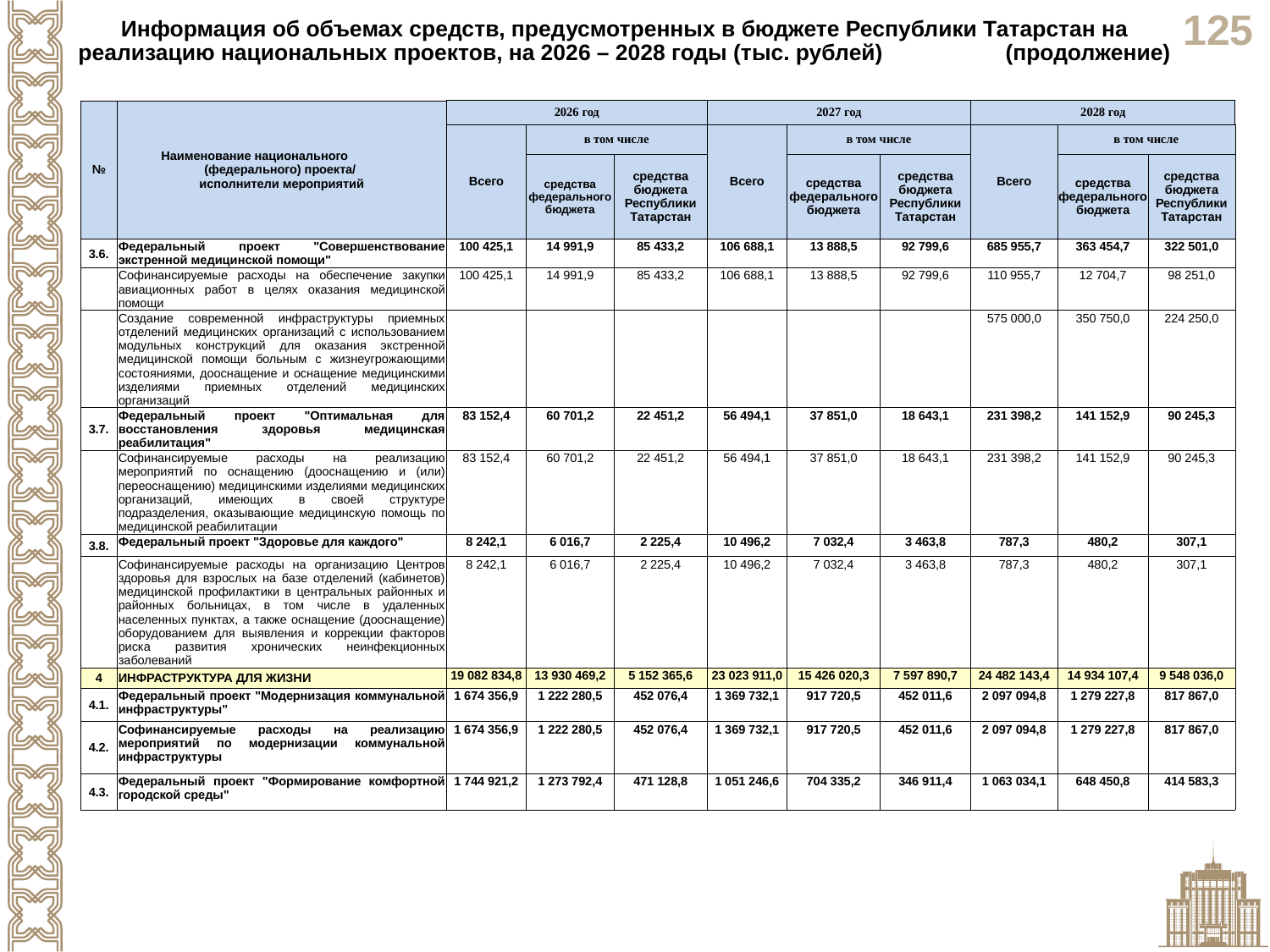

Информация об объемах средств, предусмотренных в бюджете Республики Татарстан на реализацию национальных проектов, на 2026 – 2028 годы (тыс. рублей)                    (продолжение)

| № | Наименование национального (федерального) проекта/ исполнители мероприятий | 2026 год |  |  | 2027 год |  |  | 2028 год |  |  |
| --- | --- | --- | --- | --- | --- | --- | --- | --- | --- | --- |
|  |  | Всего | в том числе |  | Всего | в том числе |  | Всего | в том числе |  |
|  |  |  | средства федерального бюджета | средства бюджета Республики Татарстан |  | средства федерального бюджета | средства бюджета Республики Татарстан |  | средства федерального бюджета | средства бюджета Республики Татарстан |
| 3.6. | Федеральный проект "Совершенствование экстренной медицинской помощи" | 100 425,1 | 14 991,9 | 85 433,2 | 106 688,1 | 13 888,5 | 92 799,6 | 685 955,7 | 363 454,7 | 322 501,0 |
|  | Софинансируемые расходы на обеспечение закупки авиационных работ в целях оказания медицинской помощи | 100 425,1 | 14 991,9 | 85 433,2 | 106 688,1 | 13 888,5 | 92 799,6 | 110 955,7 | 12 704,7 | 98 251,0 |
|  | Создание современной инфраструктуры приемных отделений медицинских организаций с использованием модульных конструкций для оказания экстренной медицинской помощи больным с жизнеугрожающими состояниями, дооснащение и оснащение медицинскими изделиями приемных отделений медицинских организаций |  |  |  |  |  |  | 575 000,0 | 350 750,0 | 224 250,0 |
| 3.7. | Федеральный проект "Оптимальная для восстановления здоровья медицинская реабилитация" | 83 152,4 | 60 701,2 | 22 451,2 | 56 494,1 | 37 851,0 | 18 643,1 | 231 398,2 | 141 152,9 | 90 245,3 |
|  | Софинансируемые расходы на реализацию мероприятий по оснащению (дооснащению и (или) переоснащению) медицинскими изделиями медицинских организаций, имеющих в своей структуре подразделения, оказывающие медицинскую помощь по медицинской реабилитации | 83 152,4 | 60 701,2 | 22 451,2 | 56 494,1 | 37 851,0 | 18 643,1 | 231 398,2 | 141 152,9 | 90 245,3 |
| 3.8. | Федеральный проект "Здоровье для каждого" | 8 242,1 | 6 016,7 | 2 225,4 | 10 496,2 | 7 032,4 | 3 463,8 | 787,3 | 480,2 | 307,1 |
|  | Софинансируемые расходы на организацию Центров здоровья для взрослых на базе отделений (кабинетов) медицинской профилактики в центральных районных и районных больницах, в том числе в удаленных населенных пунктах, а также оснащение (дооснащение) оборудованием для выявления и коррекции факторов риска развития хронических неинфекционных заболеваний | 8 242,1 | 6 016,7 | 2 225,4 | 10 496,2 | 7 032,4 | 3 463,8 | 787,3 | 480,2 | 307,1 |
| 4 | ИНФРАСТРУКТУРА ДЛЯ ЖИЗНИ | 19 082 834,8 | 13 930 469,2 | 5 152 365,6 | 23 023 911,0 | 15 426 020,3 | 7 597 890,7 | 24 482 143,4 | 14 934 107,4 | 9 548 036,0 |
| 4.1. | Федеральный проект "Модернизация коммунальной инфраструктуры" | 1 674 356,9 | 1 222 280,5 | 452 076,4 | 1 369 732,1 | 917 720,5 | 452 011,6 | 2 097 094,8 | 1 279 227,8 | 817 867,0 |
| 4.2. | Софинансируемые расходы на реализацию мероприятий по модернизации коммунальной инфраструктуры | 1 674 356,9 | 1 222 280,5 | 452 076,4 | 1 369 732,1 | 917 720,5 | 452 011,6 | 2 097 094,8 | 1 279 227,8 | 817 867,0 |
| 4.3. | Федеральный проект "Формирование комфортной городской среды" | 1 744 921,2 | 1 273 792,4 | 471 128,8 | 1 051 246,6 | 704 335,2 | 346 911,4 | 1 063 034,1 | 648 450,8 | 414 583,3 |